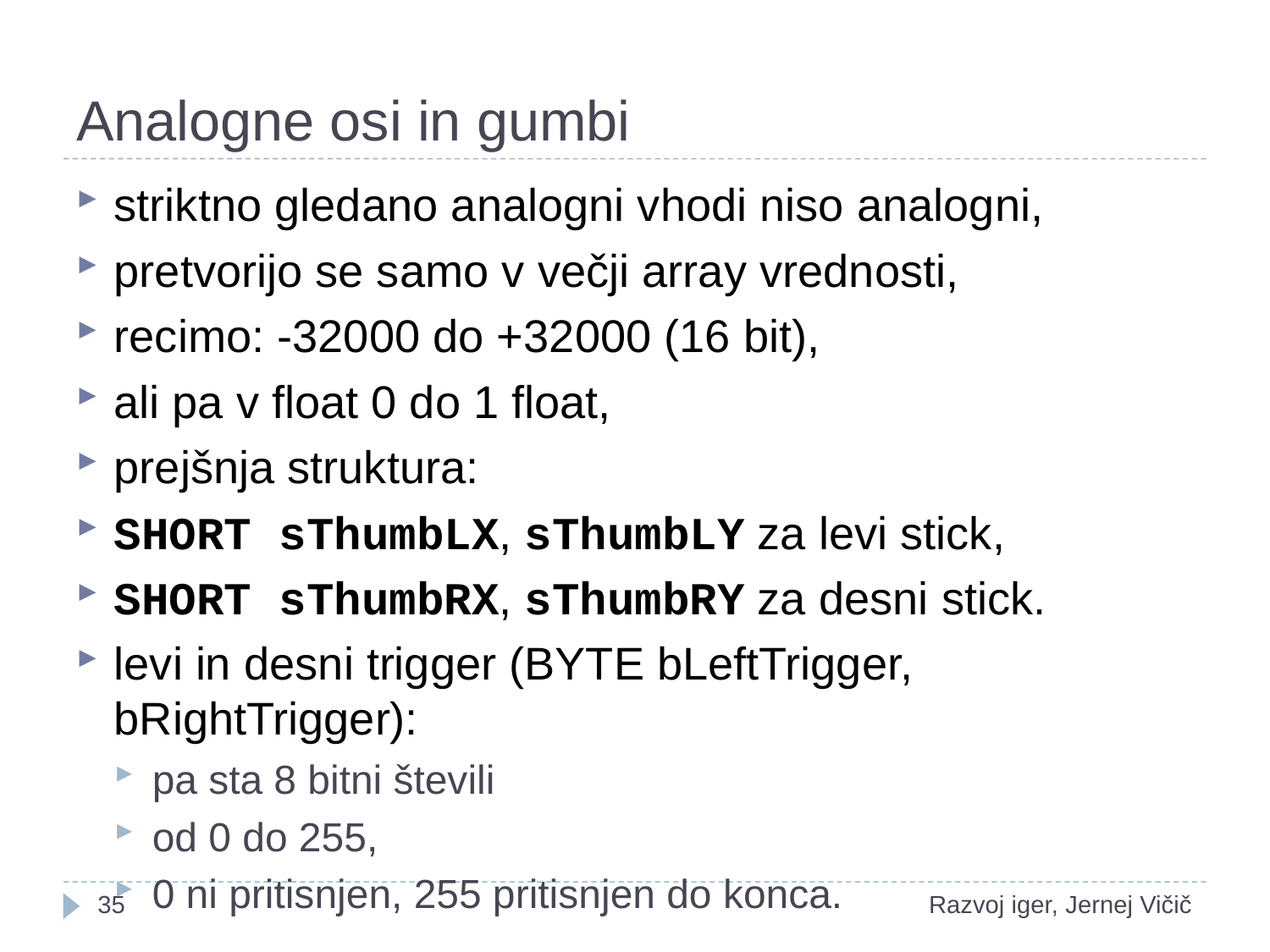

# Analogne osi in gumbi
striktno gledano analogni vhodi niso analogni,
pretvorijo se samo v večji array vrednosti,
recimo: -32000 do +32000 (16 bit),
ali pa v float 0 do 1 float,
prejšnja struktura:
SHORT sThumbLX, sThumbLY za levi stick,
SHORT sThumbRX, sThumbRY za desni stick.
levi in desni trigger (BYTE bLeftTrigger, bRightTrigger):
pa sta 8 bitni števili
od 0 do 255,
0 ni pritisnjen, 255 pritisnjen do konca.

35
Razvoj iger, Jernej Vičič